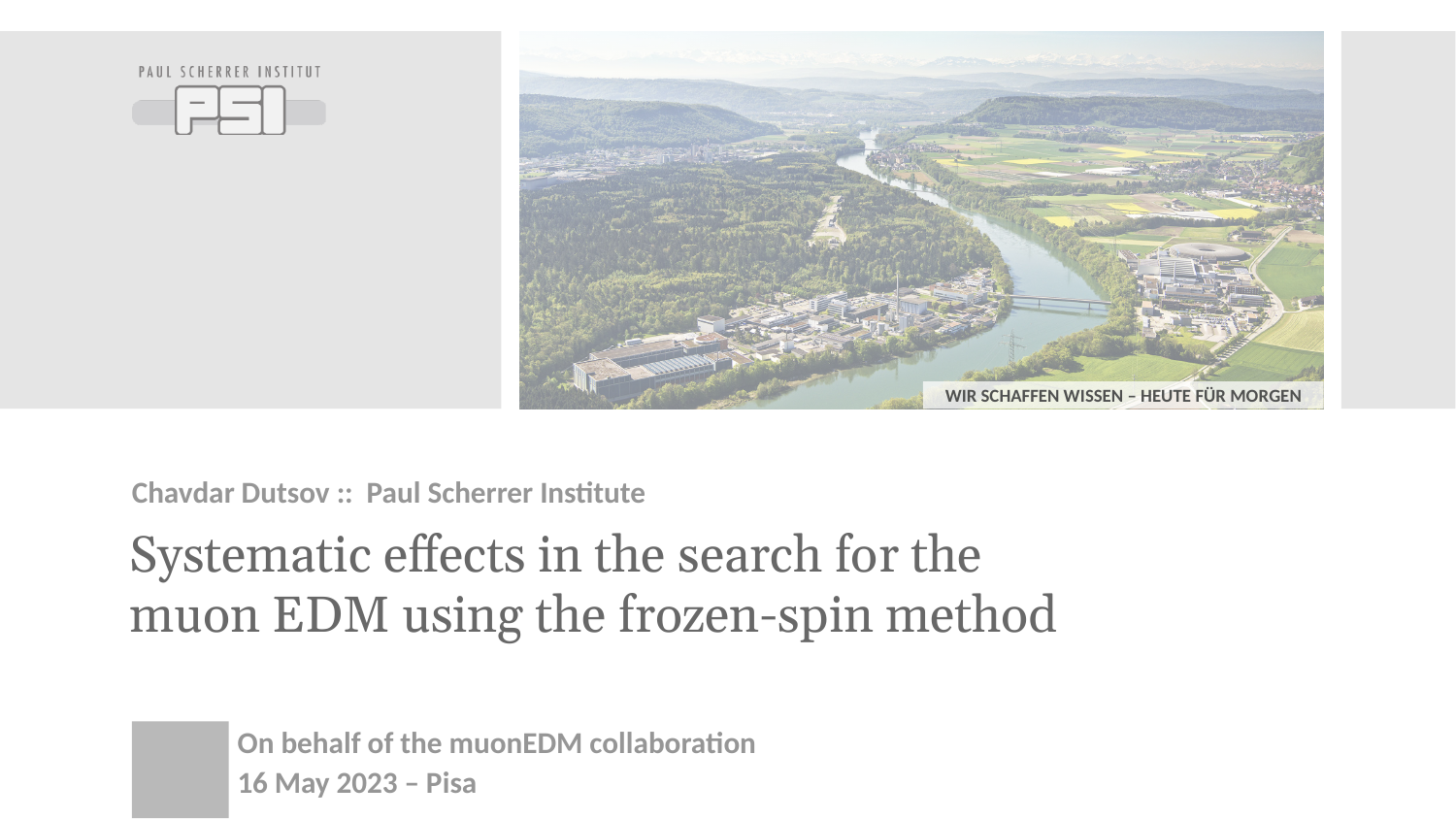

Chavdar Dutsov ::  Paul Scherrer Institute
# Systematic effects in the search for the muon EDM using the frozen-spin method
On behalf of the muonEDM collaboration
16 May 2023 – Pisa